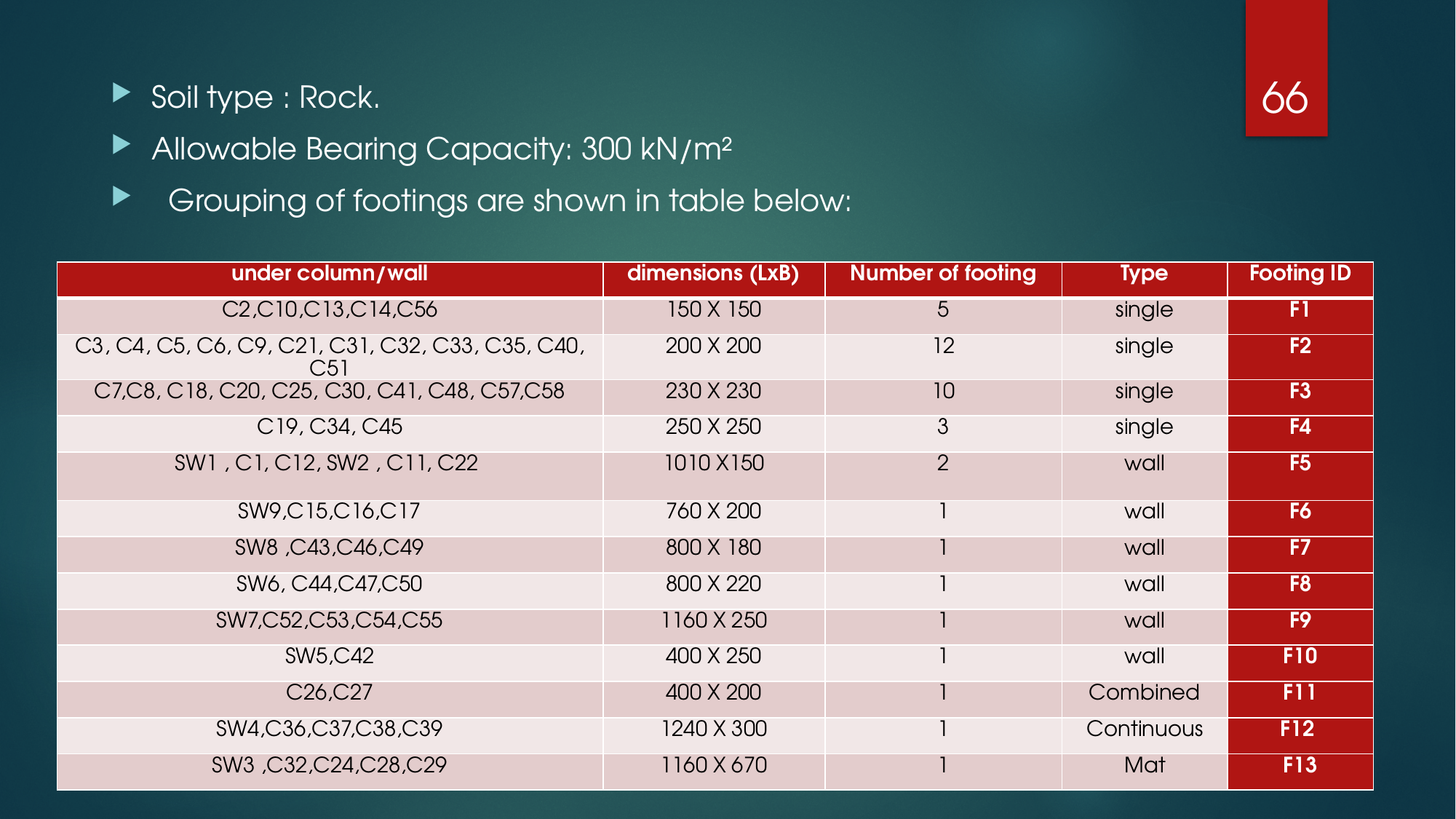

66
Soil type : Rock.
Allowable Bearing Capacity: 300 kN/m²
  Grouping of footings are shown in table below:
| under column/wall | dimensions (LxB) | Number of footing | Type | Footing ID |
| --- | --- | --- | --- | --- |
| C2,C10,C13,C14,C56 | 150 X 150 | 5 | single | F1 |
| C3, C4, C5, C6, C9, C21, C31, C32, C33, C35, C40, C51 | 200 X 200 | 12 | single | F2 |
| C7,C8, C18, C20, C25, C30, C41, C48, C57,C58 | 230 X 230 | 10 | single | F3 |
| C19, C34, C45 | 250 X 250 | 3 | single | F4 |
| SW1 , C1, C12, SW2 , C11, C22 | 1010 X150 | 2 | wall | F5 |
| SW9,C15,C16,C17 | 760 X 200 | 1 | wall | F6 |
| SW8 ,C43,C46,C49 | 800 X 180 | 1 | wall | F7 |
| SW6, C44,C47,C50 | 800 X 220 | 1 | wall | F8 |
| SW7,C52,C53,C54,C55 | 1160 X 250 | 1 | wall | F9 |
| SW5,C42 | 400 X 250 | 1 | wall | F10 |
| C26,C27 | 400 X 200 | 1 | Combined | F11 |
| SW4,C36,C37,C38,C39 | 1240 X 300 | 1 | Continuous | F12 |
| SW3 ,C32,C24,C28,C29 | 1160 X 670 | 1 | Mat | F13 |